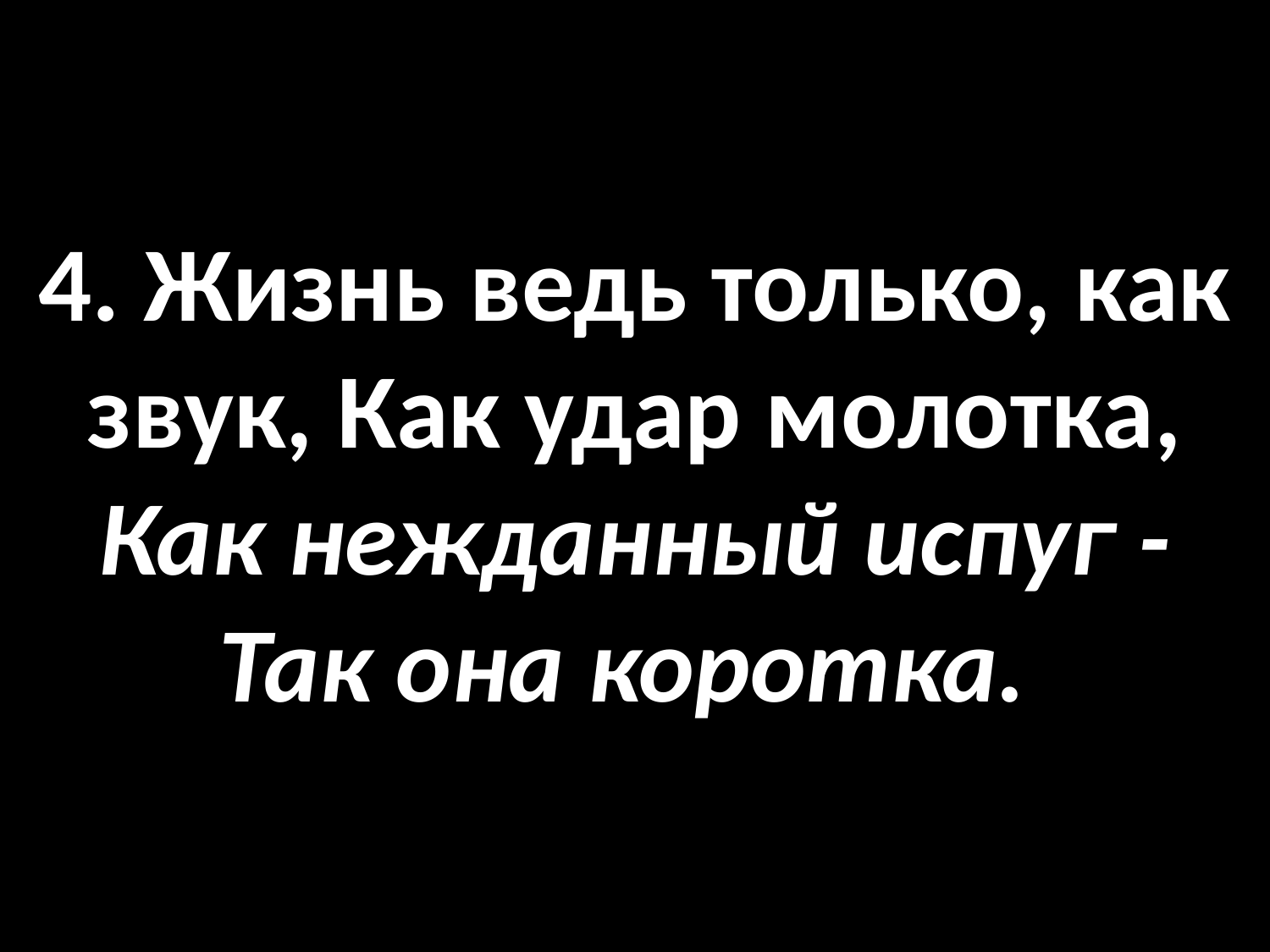

# 4. Жизнь ведь только, как звук, Как удар молотка, Как нежданный испуг - Так она коротка.